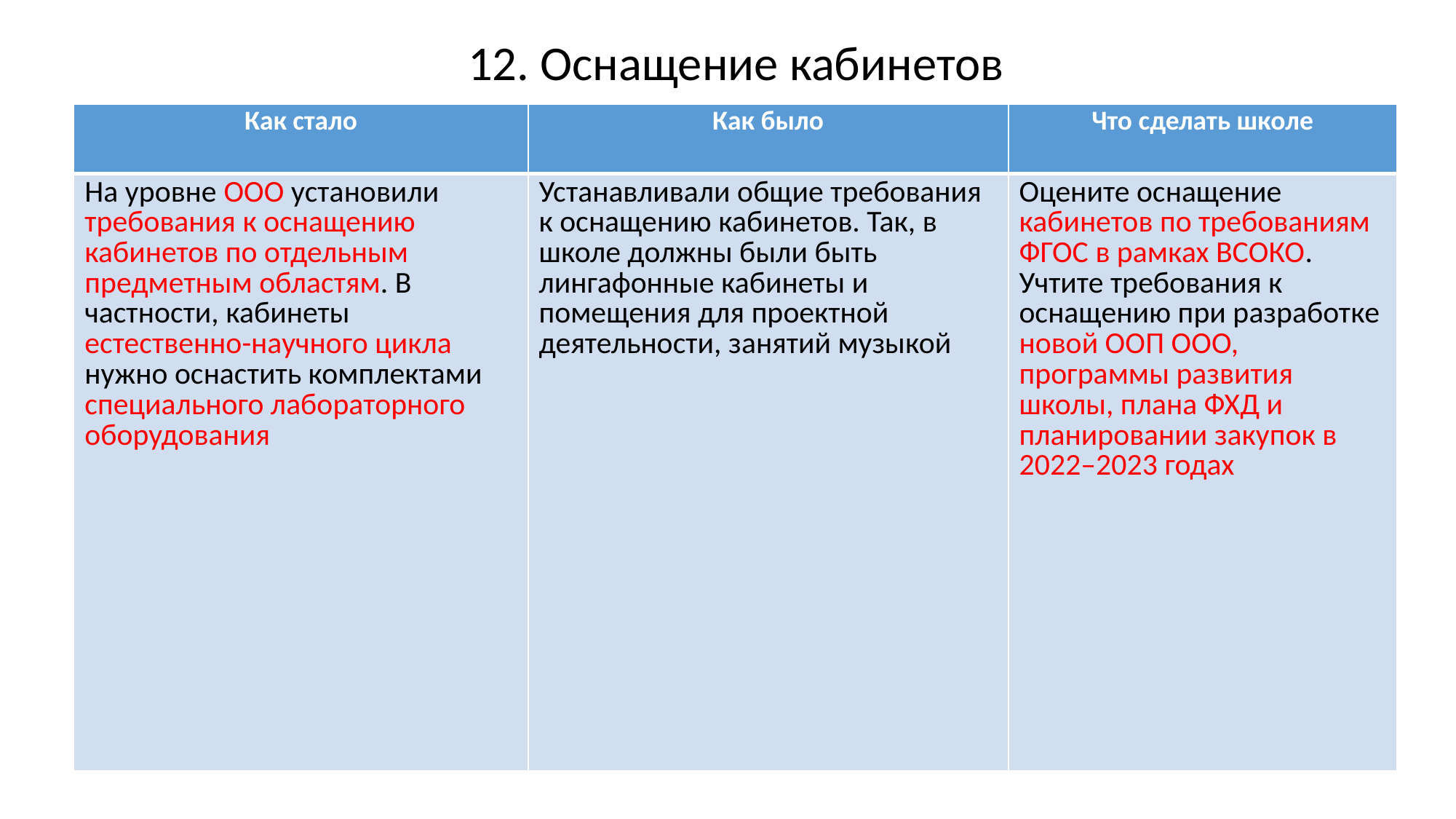

# 12. Оснащение кабинетов
| Как стало | Как было | Что сделать школе |
| --- | --- | --- |
| На уровне ООО установили требования к оснащению кабинетов по отдельным предметным областям. В частности, кабинеты естественно-научного цикла нужно оснастить комплектами специального лабораторного оборудования | Устанавливали общие требования к оснащению кабинетов. Так, в школе должны были быть лингафонные кабинеты и помещения для проектной деятельности, занятий музыкой | Оцените оснащение кабинетов по требованиям ФГОС в рамках ВСОКО. Учтите требования к оснащению при разработке новой ООП ООО, программы развития школы, плана ФХД и планировании закупок в 2022–2023 годах |